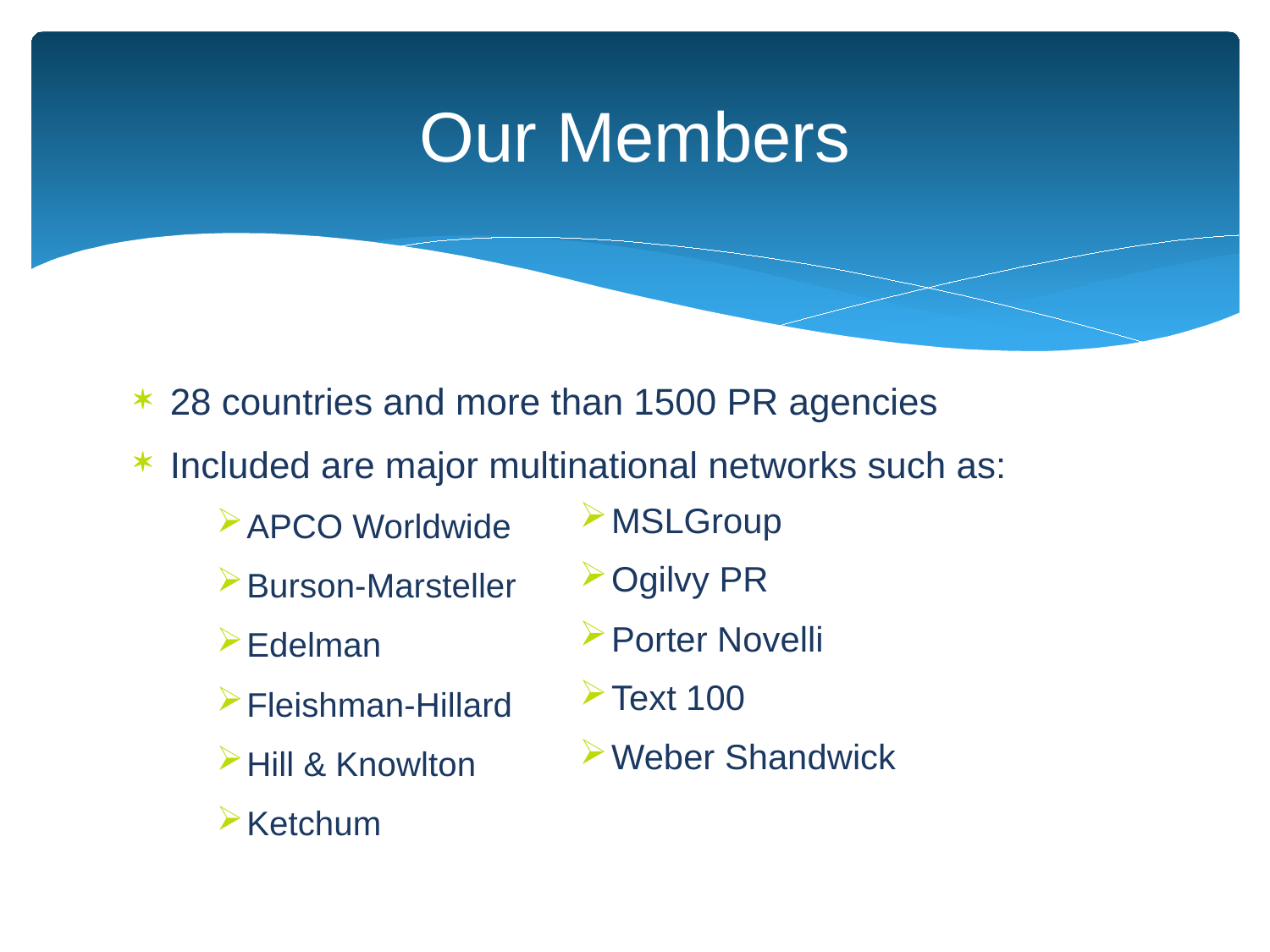

# Our Members
28 countries and more than 1500 PR agencies
Included are major multinational networks such as:
APCO Worldwide
Burson-Marsteller
Edelman
Fleishman-Hillard
Hill & Knowlton
Ketchum
MSLGroup
Ogilvy PR
Porter Novelli
Text 100
Weber Shandwick